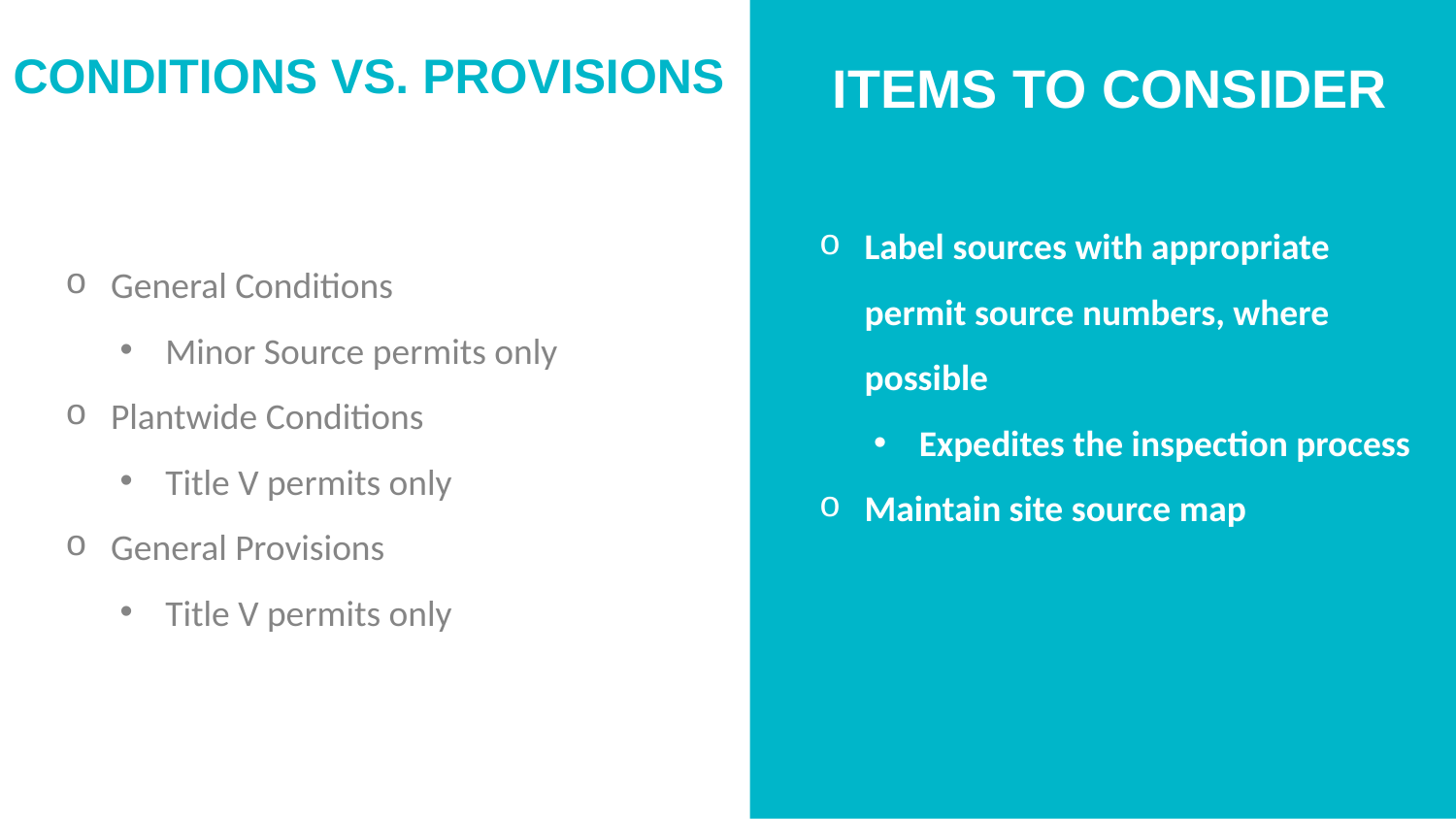

# Conditions vs. Provisions
Items to Consider
Label sources with appropriate permit source numbers, where possible
Expedites the inspection process
Maintain site source map
General Conditions
Minor Source permits only
Plantwide Conditions
Title V permits only
General Provisions
Title V permits only